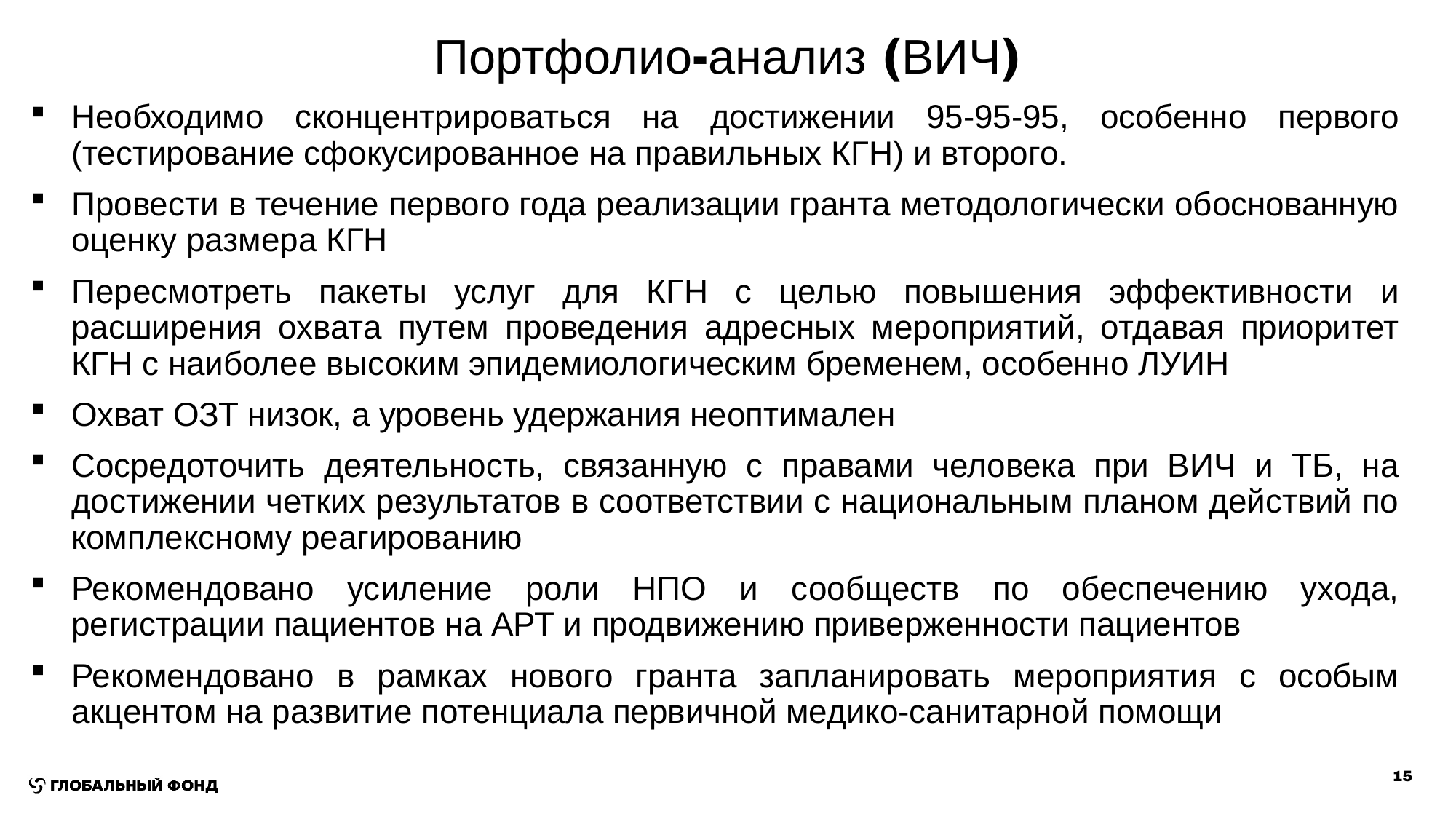

# Портфолио-анализ (ВИЧ)
Необходимо сконцентрироваться на достижении 95-95-95, особенно первого (тестирование сфокусированное на правильных КГН) и второго.
Провести в течение первого года реализации гранта методологически обоснованную оценку размера КГН
Пересмотреть пакеты услуг для КГН с целью повышения эффективности и расширения охвата путем проведения адресных мероприятий, отдавая приоритет КГН с наиболее высоким эпидемиологическим бременем, особенно ЛУИН
Охват ОЗТ низок, а уровень удержания неоптимален
Сосредоточить деятельность, связанную с правами человека при ВИЧ и ТБ, на достижении четких результатов в соответствии с национальным планом действий по комплексному реагированию
Рекомендовано усиление роли НПО и сообществ по обеспечению ухода, регистрации пациентов на АРТ и продвижению приверженности пациентов
Рекомендовано в рамках нового гранта запланировать мероприятия с особым акцентом на развитие потенциала первичной медико-санитарной помощи
15